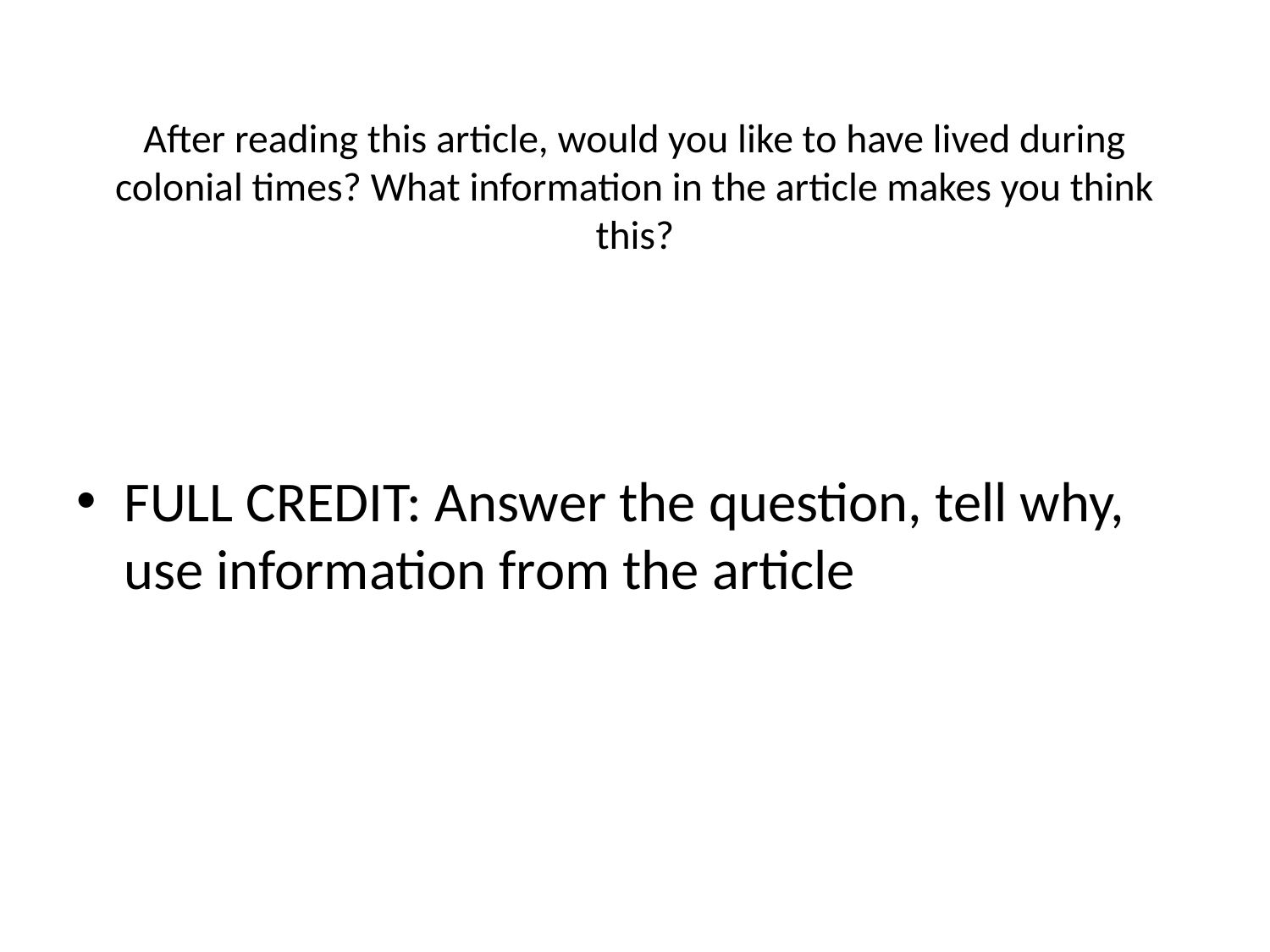

# After reading this article, would you like to have lived during colonial times? What information in the article makes you think this?

FULL CREDIT: Answer the question, tell why, use information from the article